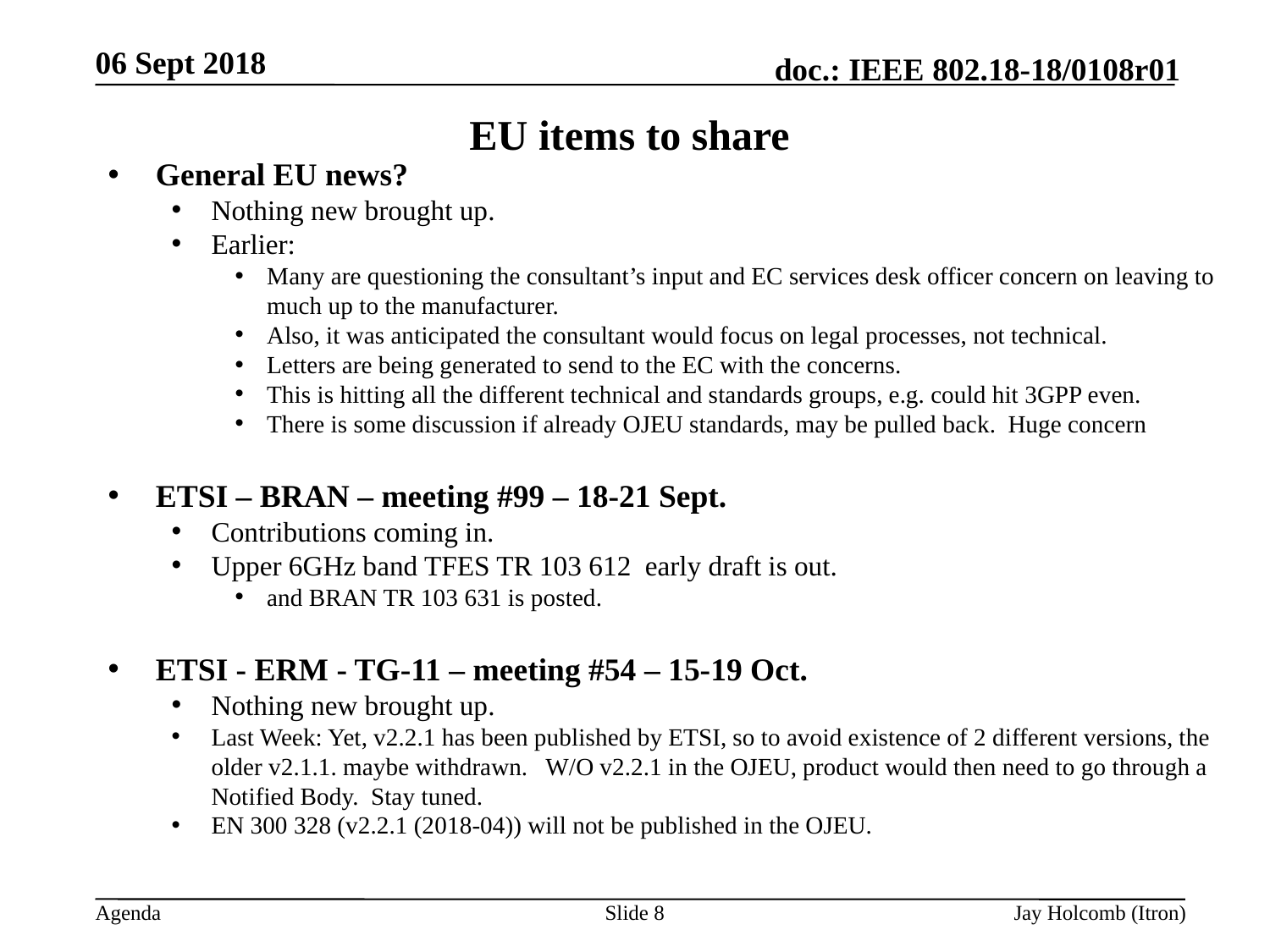

06 Sept 2018
# EU items to share
General EU news?
Nothing new brought up.
Earlier:
Many are questioning the consultant’s input and EC services desk officer concern on leaving to much up to the manufacturer.
Also, it was anticipated the consultant would focus on legal processes, not technical.
Letters are being generated to send to the EC with the concerns.
This is hitting all the different technical and standards groups, e.g. could hit 3GPP even.
There is some discussion if already OJEU standards, may be pulled back.  Huge concern

ETSI – BRAN – meeting #99 – 18-21 Sept.
Contributions coming in.
Upper 6GHz band TFES TR 103 612  early draft is out.
and BRAN TR 103 631 is posted.

ETSI - ERM - TG-11 – meeting #54 – 15-19 Oct.
Nothing new brought up.
Last Week: Yet, v2.2.1 has been published by ETSI, so to avoid existence of 2 different versions, the older v2.1.1. maybe withdrawn.   W/O v2.2.1 in the OJEU, product would then need to go through a Notified Body.  Stay tuned.
EN 300 328 (v2.2.1 (2018-04)) will not be published in the OJEU.
Slide 8
Jay Holcomb (Itron)